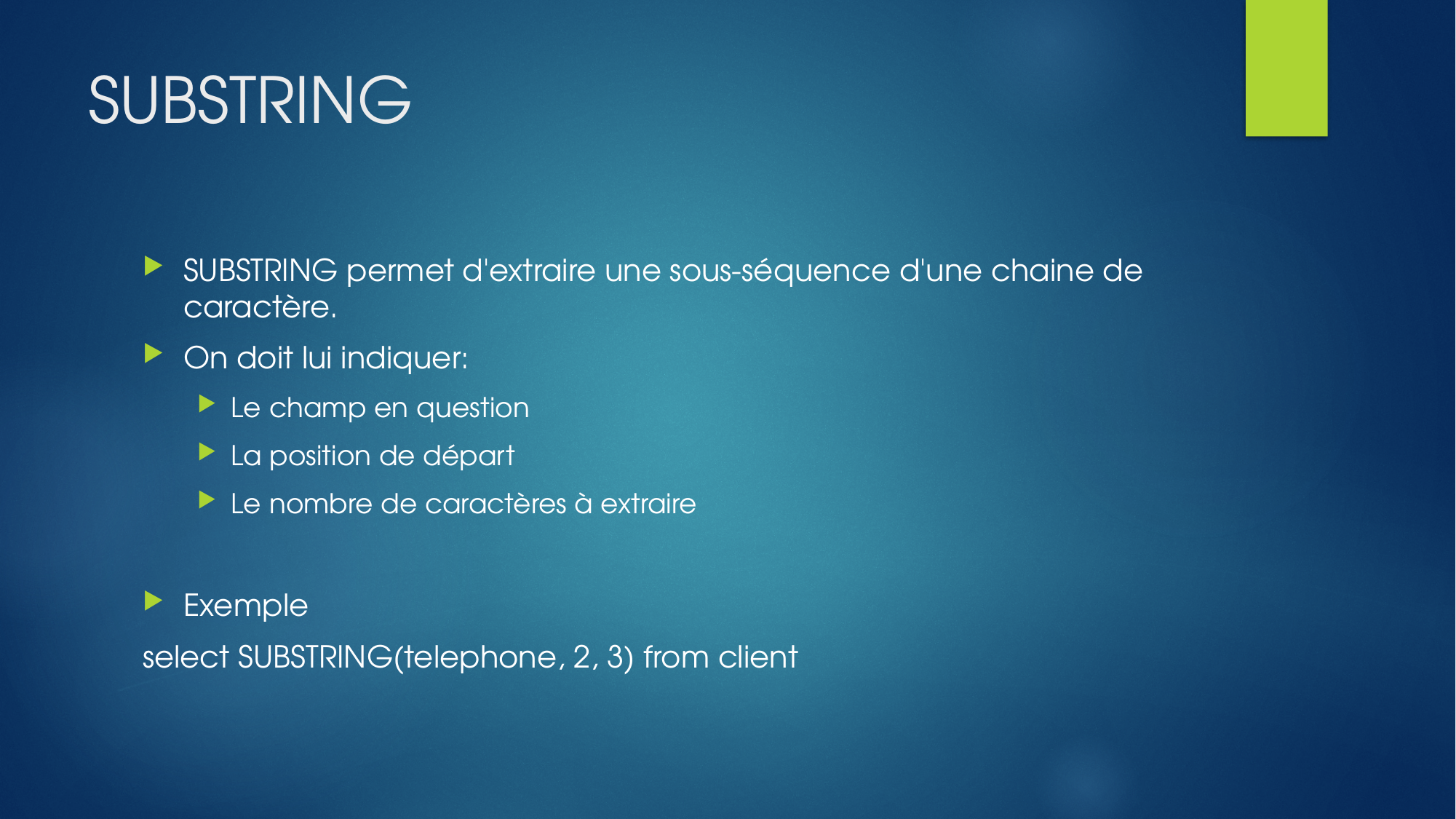

# SUBSTRING
SUBSTRING permet d'extraire une sous-séquence d'une chaine de caractère.
On doit lui indiquer:
Le champ en question
La position de départ
Le nombre de caractères à extraire

Exemple
select SUBSTRING(telephone, 2, 3) from client